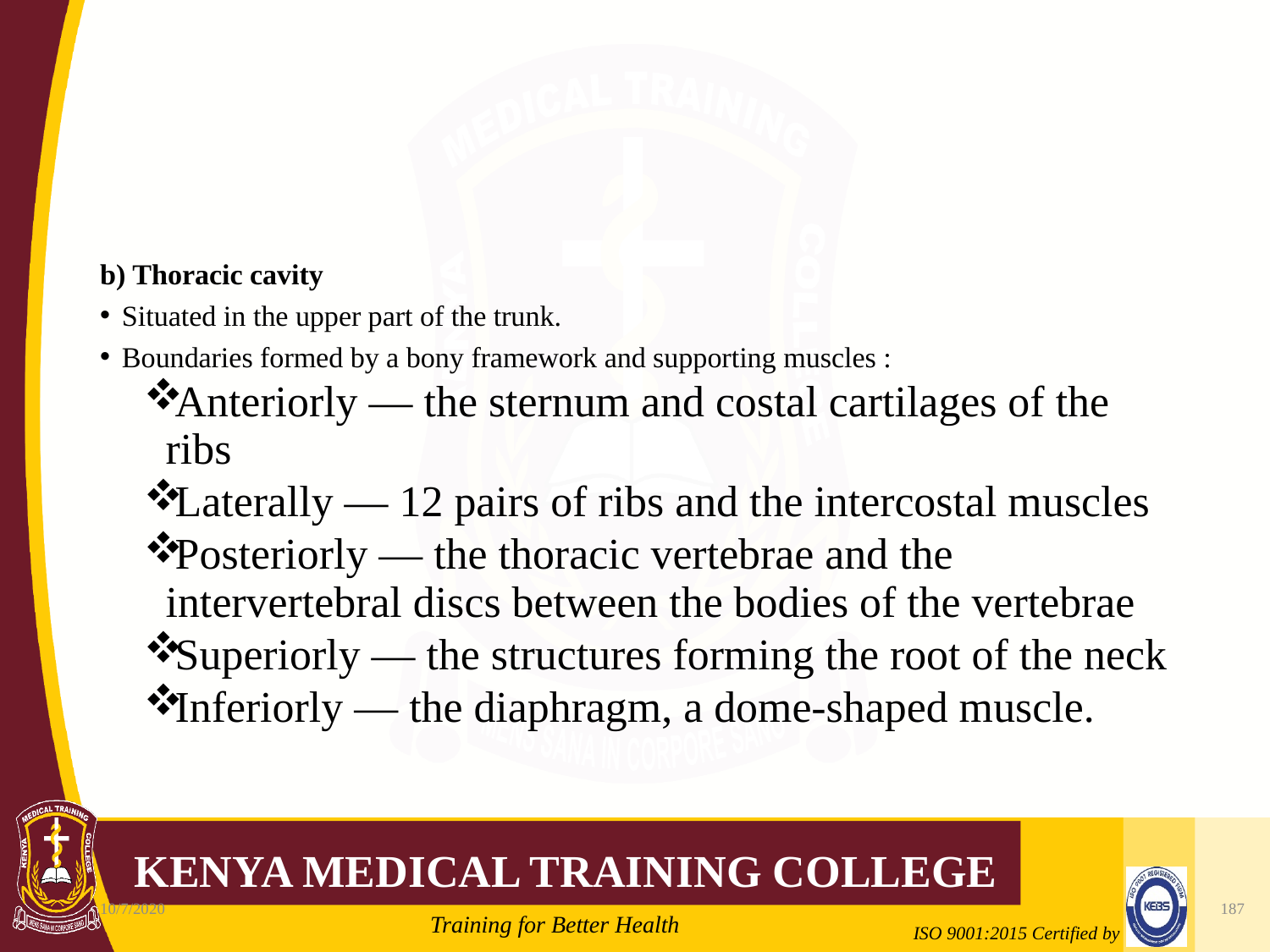

#
b) Thoracic cavity
Situated in the upper part of the trunk.
Boundaries formed by a bony framework and supporting muscles :
Anteriorly — the sternum and costal cartilages of the ribs
Laterally — 12 pairs of ribs and the intercostal muscles
Posteriorly — the thoracic vertebrae and the intervertebral discs between the bodies of the vertebrae
Superiorly — the structures forming the root of the neck
Inferiorly — the diaphragm, a dome-shaped muscle.
10/7/2020
187